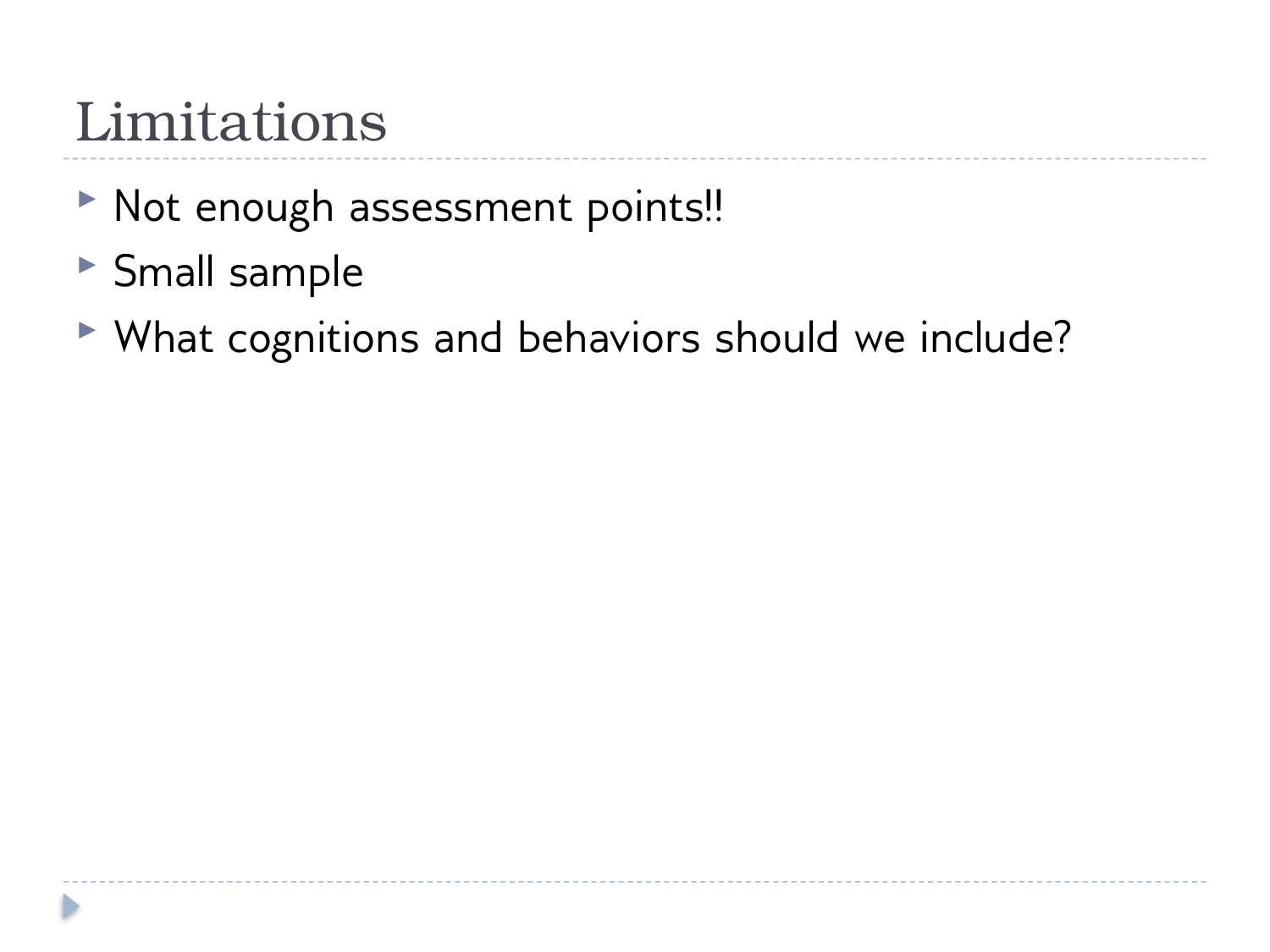

# Limitations
Not enough assessment points!!
Small sample
What cognitions and behaviors should we include?